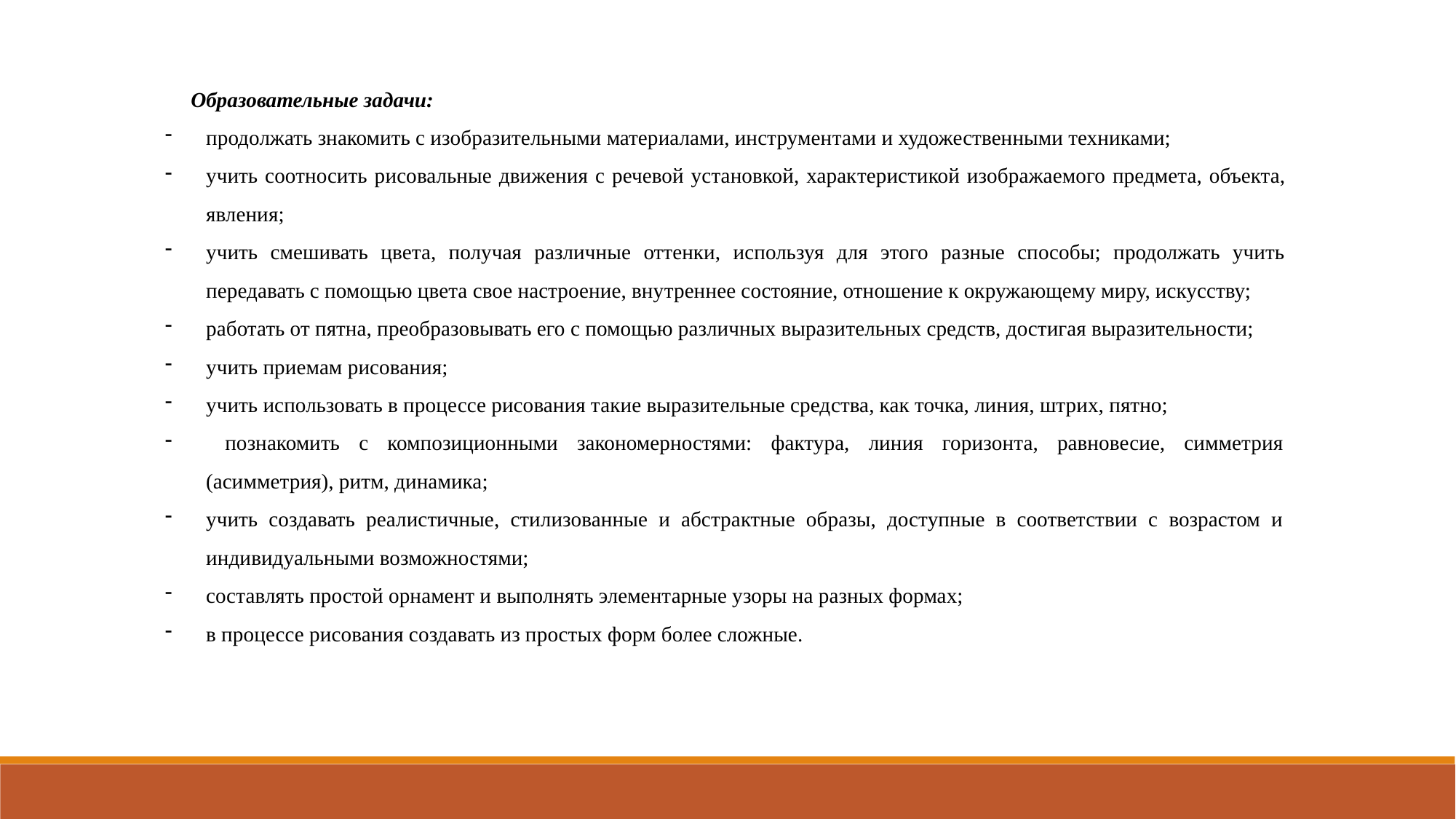

Образовательные задачи:
продолжать знакомить с изобразительными материалами, инструмен­тами и художественными техниками;
учить соотносить рисовальные движения с речевой установкой, харак­теристикой изображаемого предмета, объекта, явления;
учить смешивать цвета, получая различные оттенки, используя для этого разные способы; продолжать учить передавать с помощью цвета свое настроение, вну­треннее состояние, отношение к окружающему миру, искусству;
работать от пятна, преобразовывать его с помощью различных вырази­тельных средств, достигая выразительности;
учить приемам рисования;
учить использовать в процессе рисования такие выразительные сред­ства, как точка, линия, штрих, пятно;
 познакомить с композиционными закономерностями: фактура, линия горизонта, равновесие, симметрия (асимметрия), ритм, динамика;
учить создавать реалистичные, стилизованные и абстрактные образы, доступные в соответствии с возрастом и индивидуальными возможно­стями;
составлять простой орнамент и выполнять элементарные узоры на разных формах;
в процессе рисования создавать из простых форм более сложные.